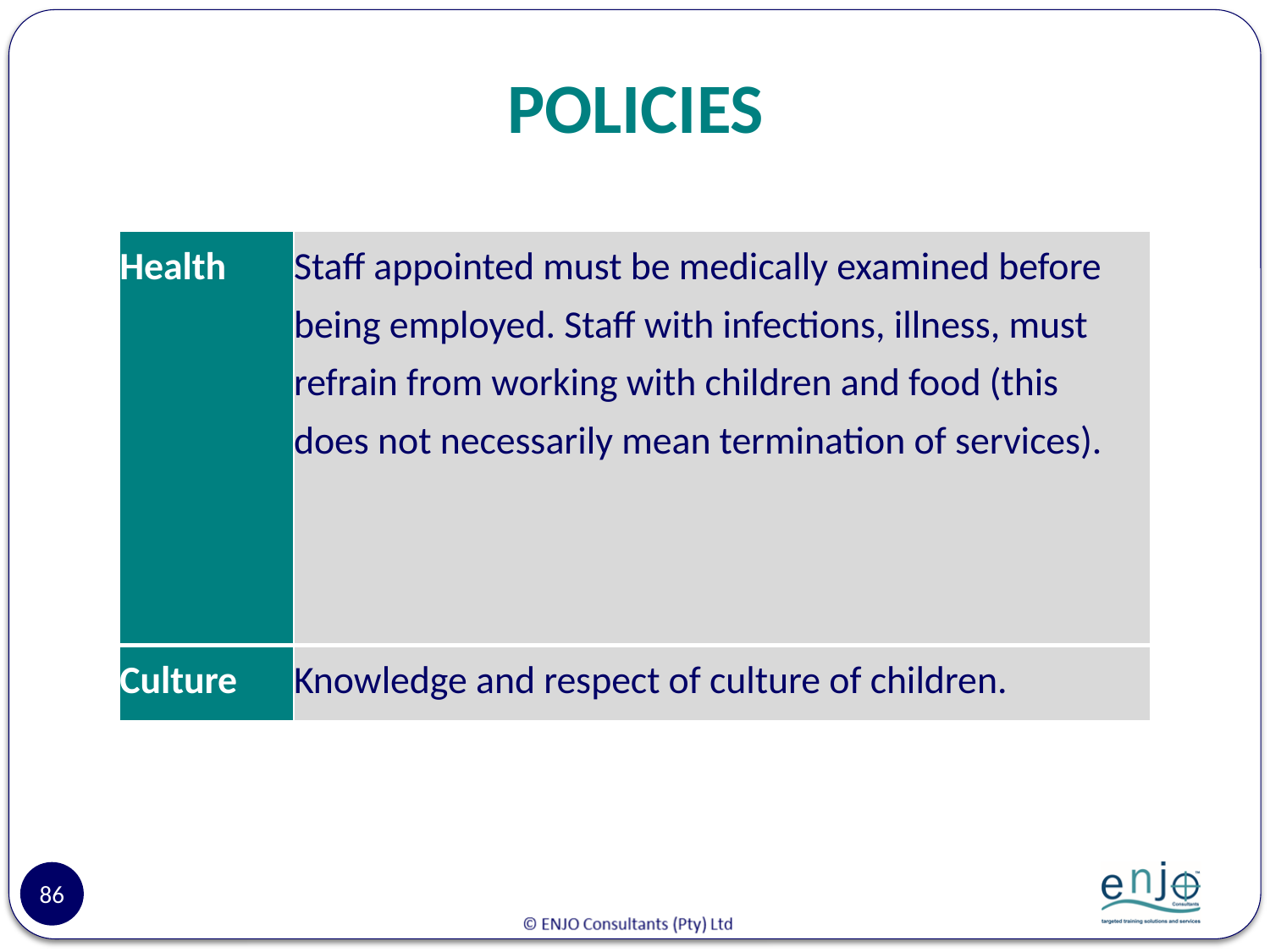

# POLICIES
| Health | Staff appointed must be medically examined before being employed. Staff with infections, illness, must refrain from working with children and food (this does not necessarily mean termination of services). |
| --- | --- |
| Culture | Knowledge and respect of culture of children. |
86